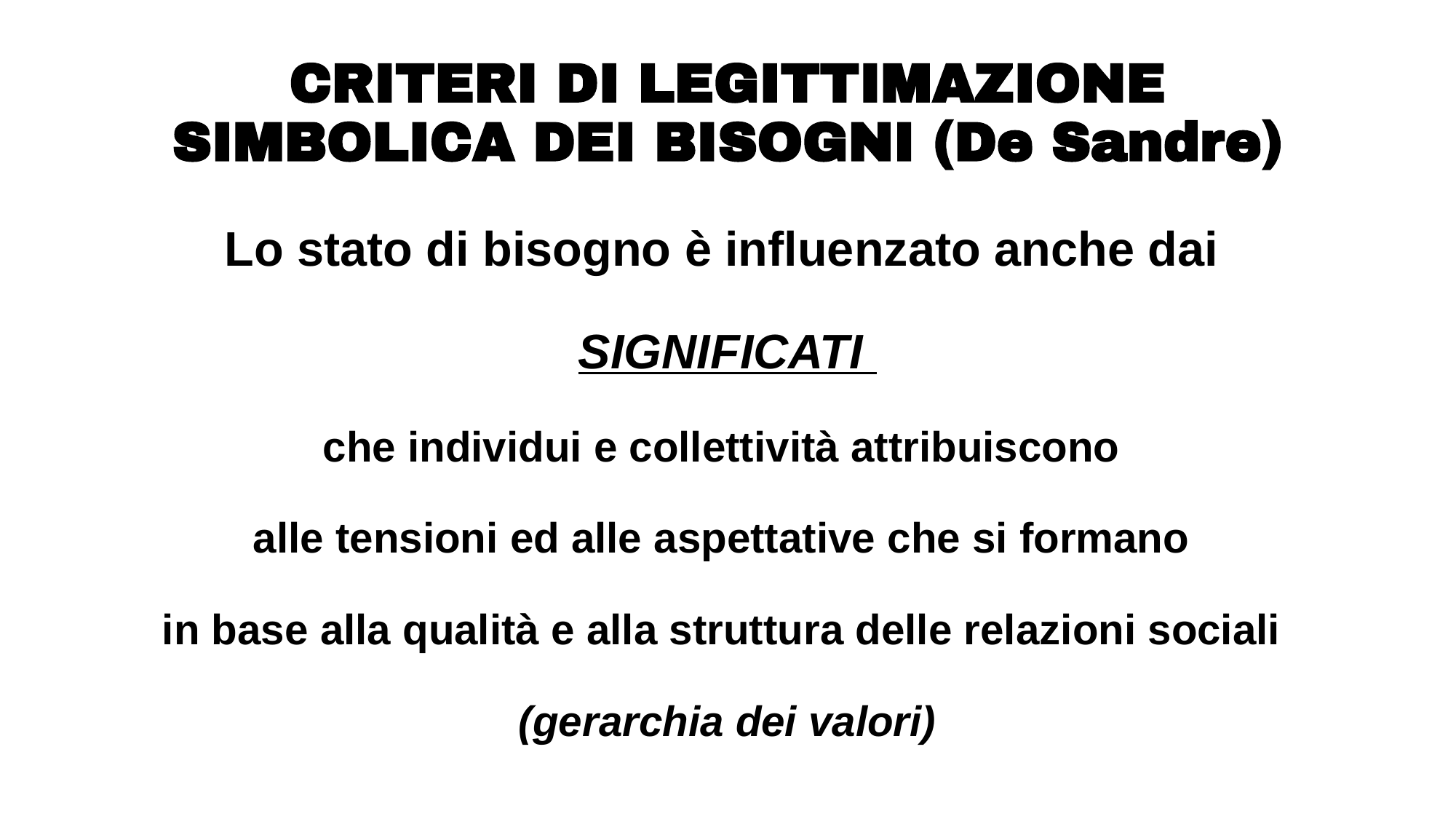

# CRITERI DI LEGITTIMAZIONE SIMBOLICA DEI BISOGNI (De Sandre)
Lo stato di bisogno è influenzato anche dai
SIGNIFICATI
che individui e collettività attribuiscono
alle tensioni ed alle aspettative che si formano
in base alla qualità e alla struttura delle relazioni sociali
(gerarchia dei valori)